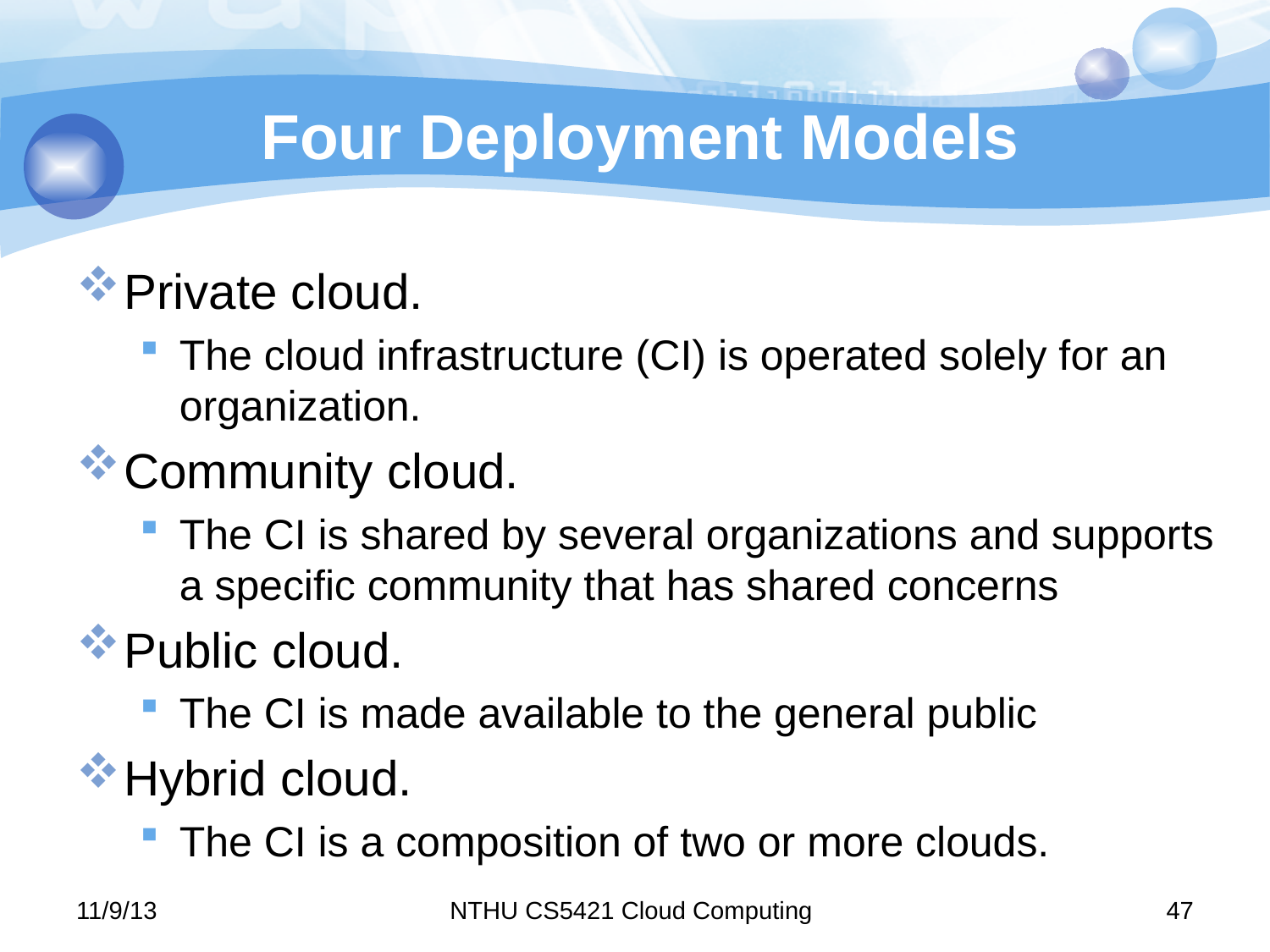

# Four Deployment Models
Private cloud.
The cloud infrastructure (CI) is operated solely for an organization.
Community cloud.
The CI is shared by several organizations and supports a specific community that has shared concerns
Public cloud.
The CI is made available to the general public
Hybrid cloud.
The CI is a composition of two or more clouds.
11/9/13
NTHU CS5421 Cloud Computing
47